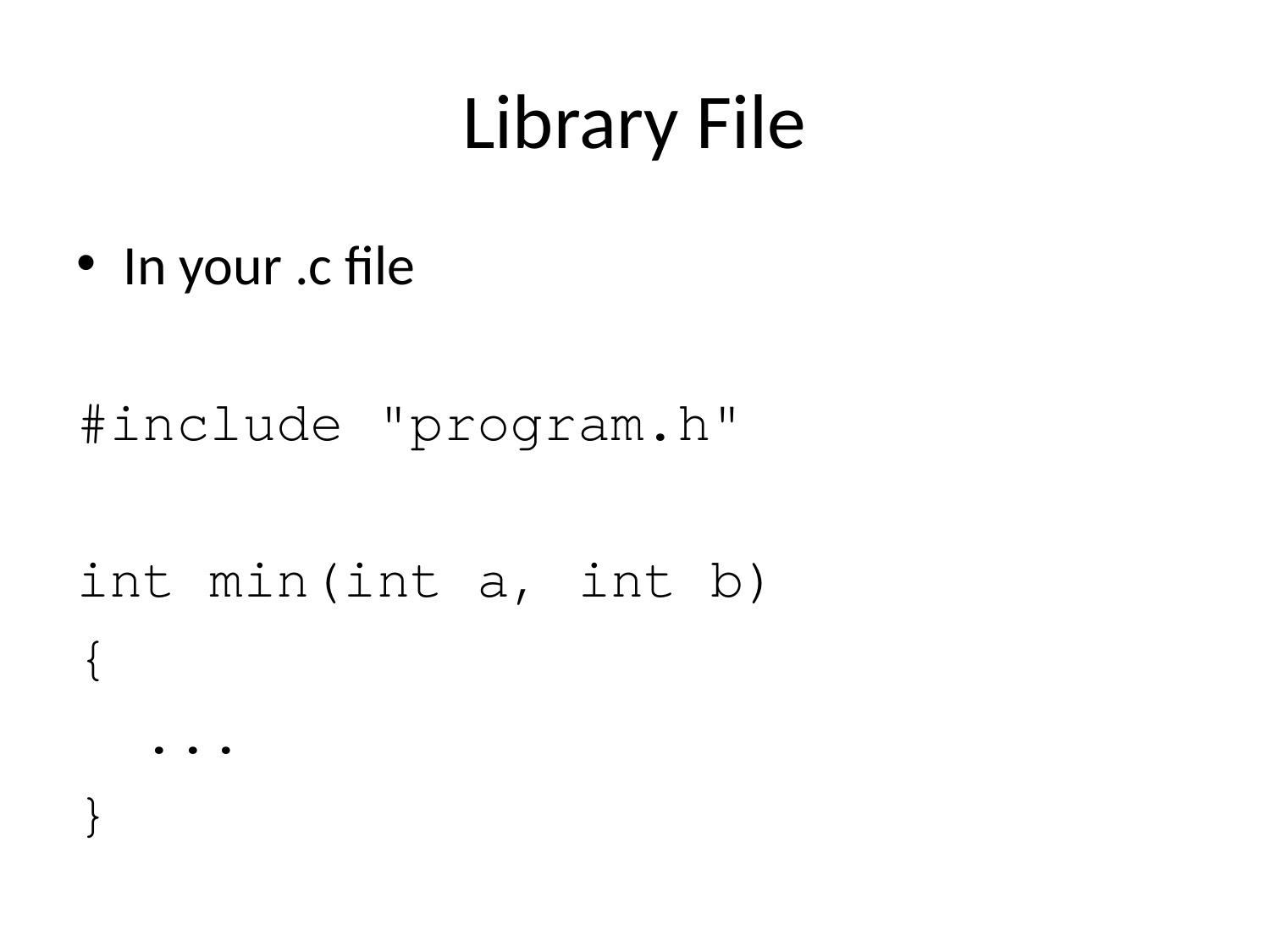

# Library File
In your .c file

#include "program.h"

int min(int a, int b)
{
  ...
}